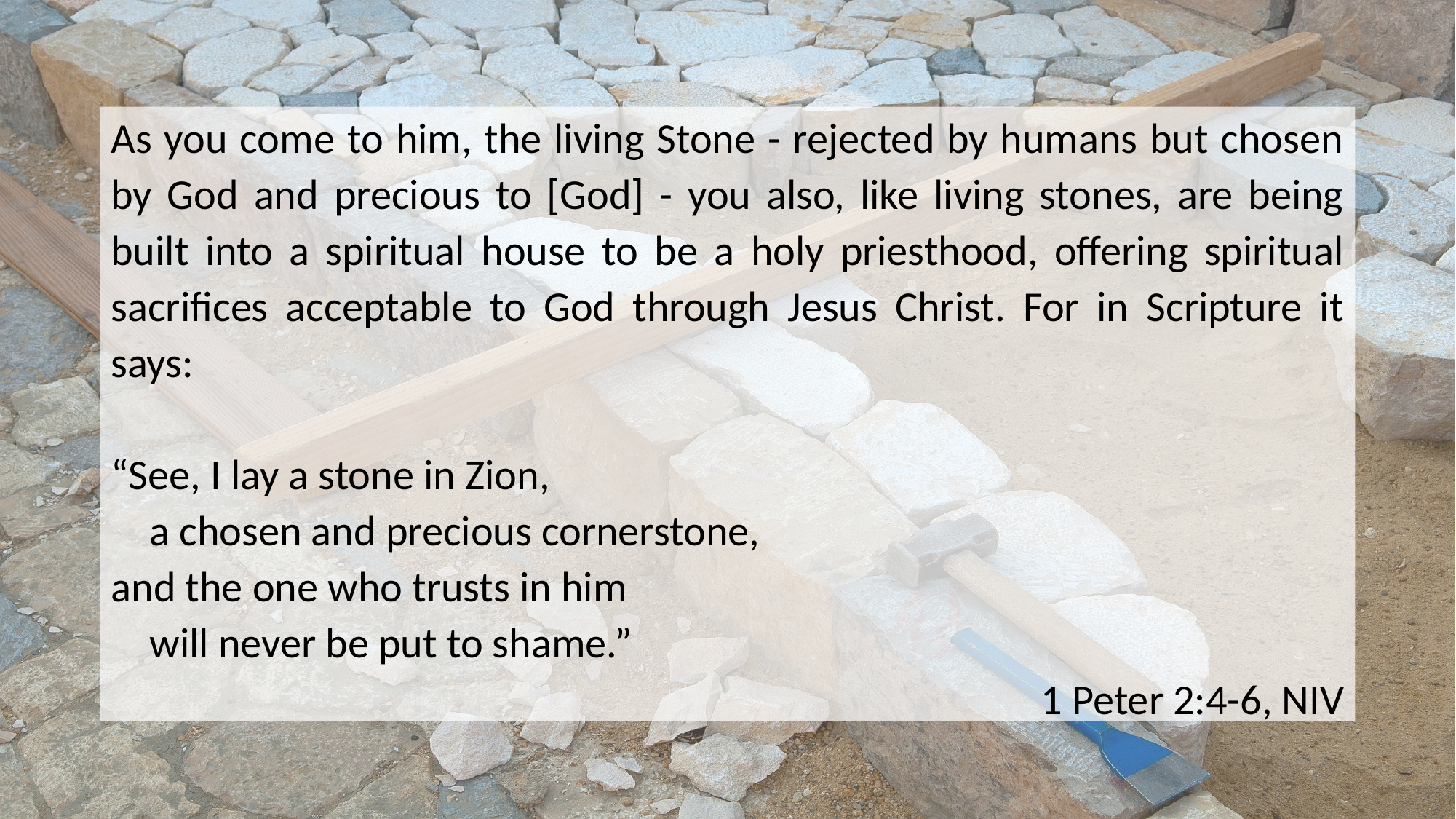

As you come to him, the living Stone - rejected by humans but chosen by God and precious to [God] - you also, like living stones, are being built into a spiritual house to be a holy priesthood, offering spiritual sacrifices acceptable to God through Jesus Christ. For in Scripture it says:

“See, I lay a stone in Zion,
    a chosen and precious cornerstone,
and the one who trusts in him
    will never be put to shame.”
1 Peter 2:4-6, NIV